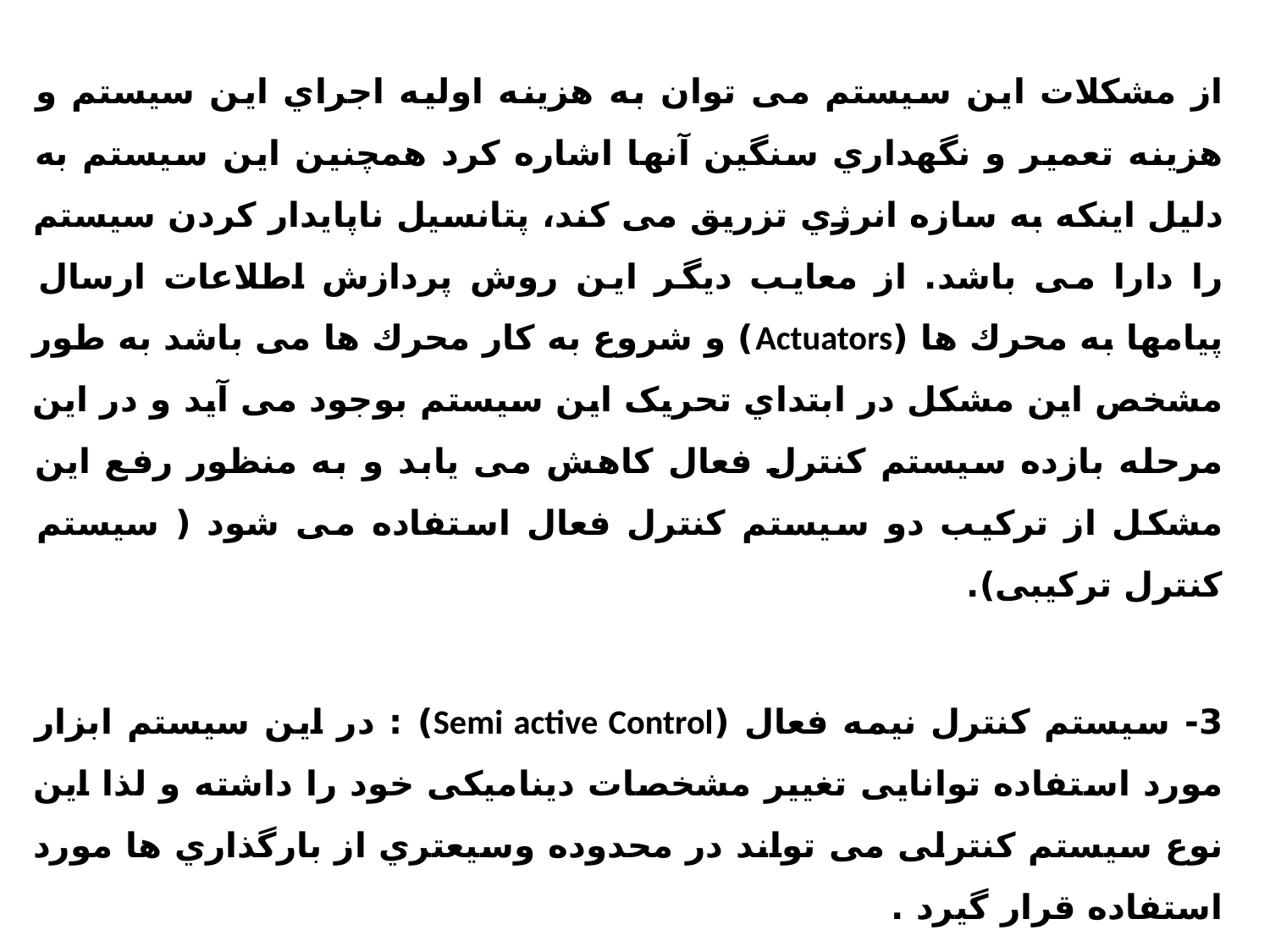

از مشکلات این سیستم می توان به هزینه اولیه اجراي این سیستم و هزینه تعمیر و نگهداري سنگین آنها اشاره کرد همچنین این سیستم به دلیل اینکه به سازه انرژي تزریق می کند، پتانسیل ناپایدار کردن سیستم را دارا می باشد. از معایب دیگر این روش پردازش اطلاعات ارسال پیامها به محرك ها (Actuators) و شروع به کار محرك ها می باشد به طور مشخص این مشکل در ابتداي تحریک این سیستم بوجود می آید و در این مرحله بازده سیستم کنترل فعال کاهش می یابد و به منظور رفع این مشکل از ترکیب دو سیستم کنترل فعال استفاده می شود ( سیستم کنترل ترکیبی).

3- سیستم کنترل نیمه فعال (Semi active Control) : در این سیستم ابزار مورد استفاده توانایی تغییر مشخصات دینامیکی خود را داشته و لذا این نوع سیستم کنترلی می تواند در محدوده وسیعتري از بارگذاري ها مورد استفاده قرار گیرد .